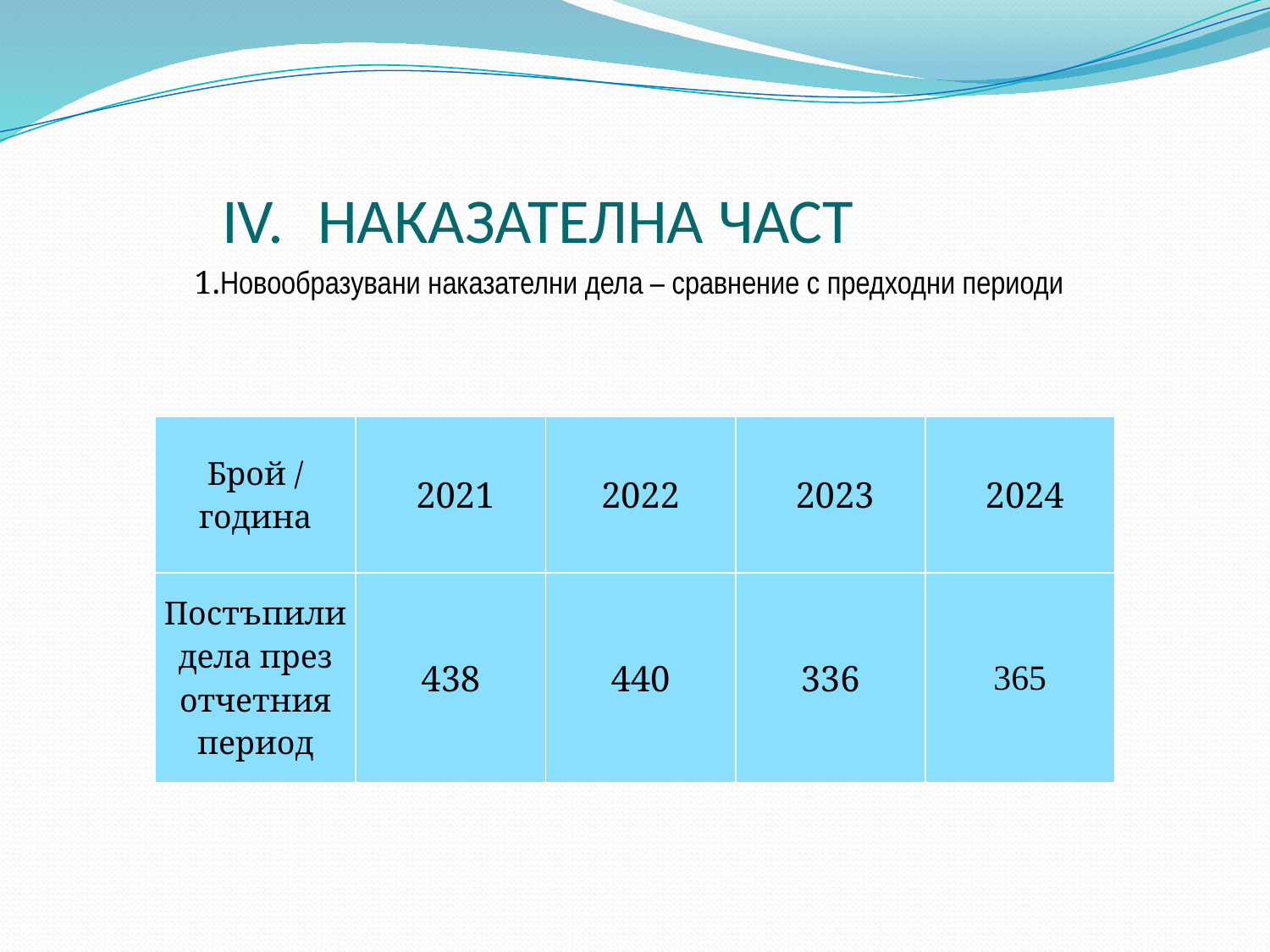

# IV.	НАКАЗАТЕЛНА ЧАСТ

           1.Новообразувани наказателни дела – сравнение с предходни периоди

| Брой / година | 2021 | 2022 | 2023 | 2024 |
| --- | --- | --- | --- | --- |
| Постъпили дела през отчетния период | 438 | 440 | 336 | 365 |